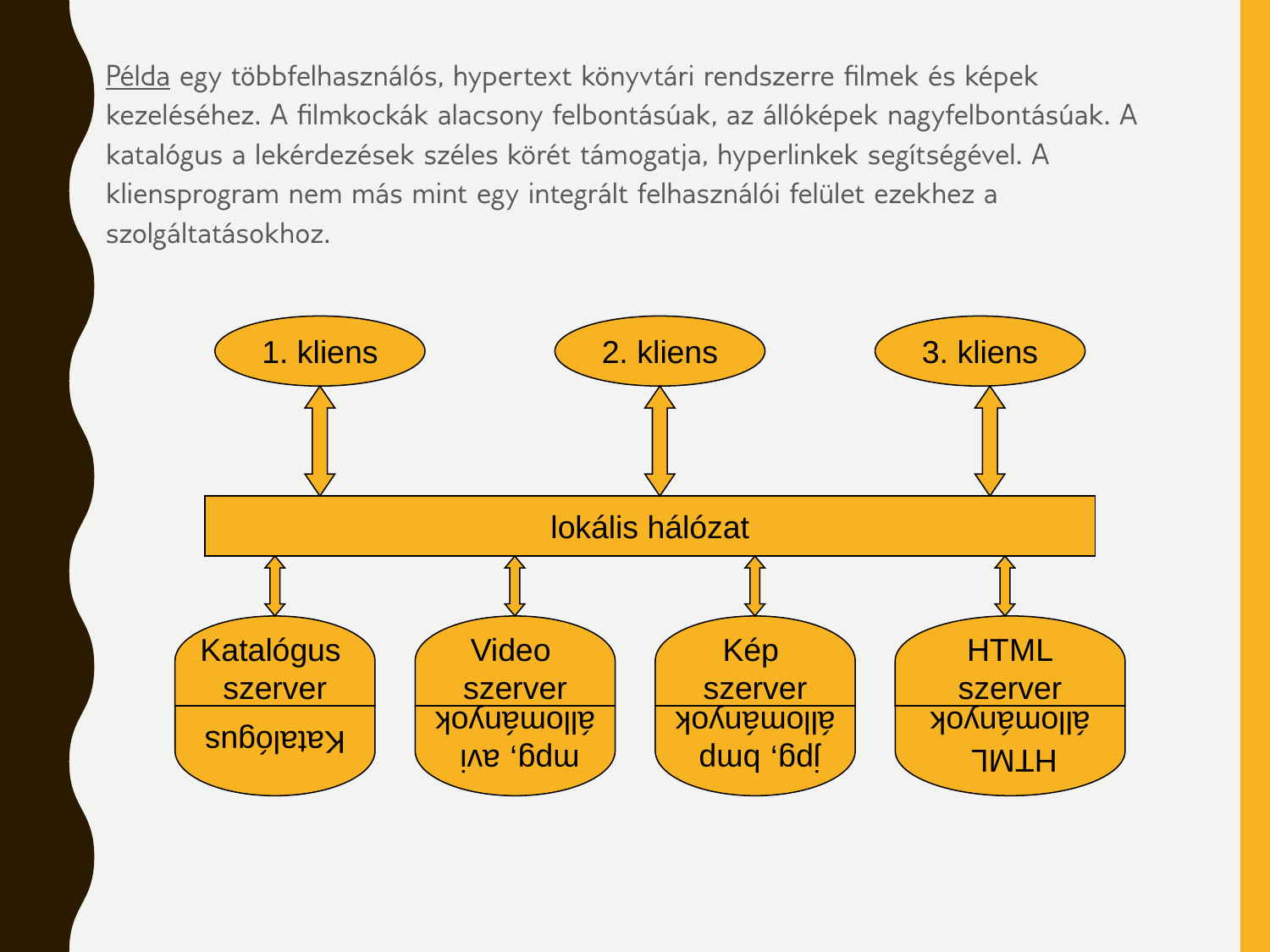

Példa egy többfelhasználós, hypertext könyvtári rendszerre filmek és képek kezeléséhez. A filmkockák alacsony felbontásúak, az állóképek nagyfelbontásúak. A katalógus a lekérdezések széles körét támogatja, hyperlinkek segítségével. A kliensprogram nem más mint egy integrált felhasználói felület ezekhez a szolgáltatásokhoz.
1. kliens
2. kliens
3. kliens

lokális hálózat
HTML
szerver

Katalógus
szerver
Kép
szerver
Video
szerver
HTML
állományok
Katalógus
jpg, bmp
állományok
mpg, avi
állományok